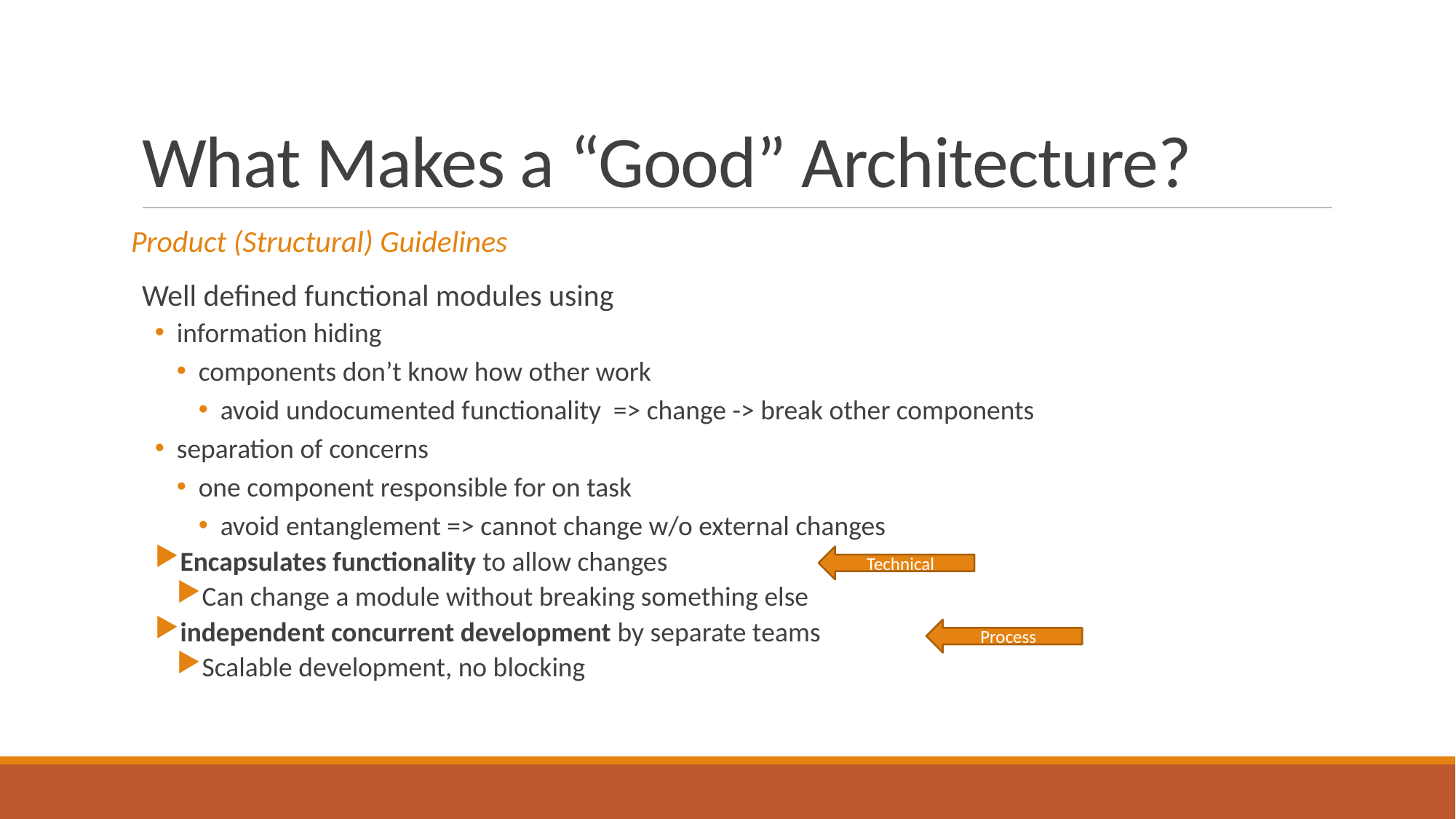

# What Makes a “Good” Architecture?
Product (Structural) Guidelines
Well defined functional modules using
information hiding
components don’t know how other work
avoid undocumented functionality  => change -> break other components
separation of concerns
one component responsible for on task
avoid entanglement => cannot change w/o external changes
Encapsulates functionality to allow changes
Can change a module without breaking something else
independent concurrent development by separate teams
Scalable development, no blocking
Technical
Process